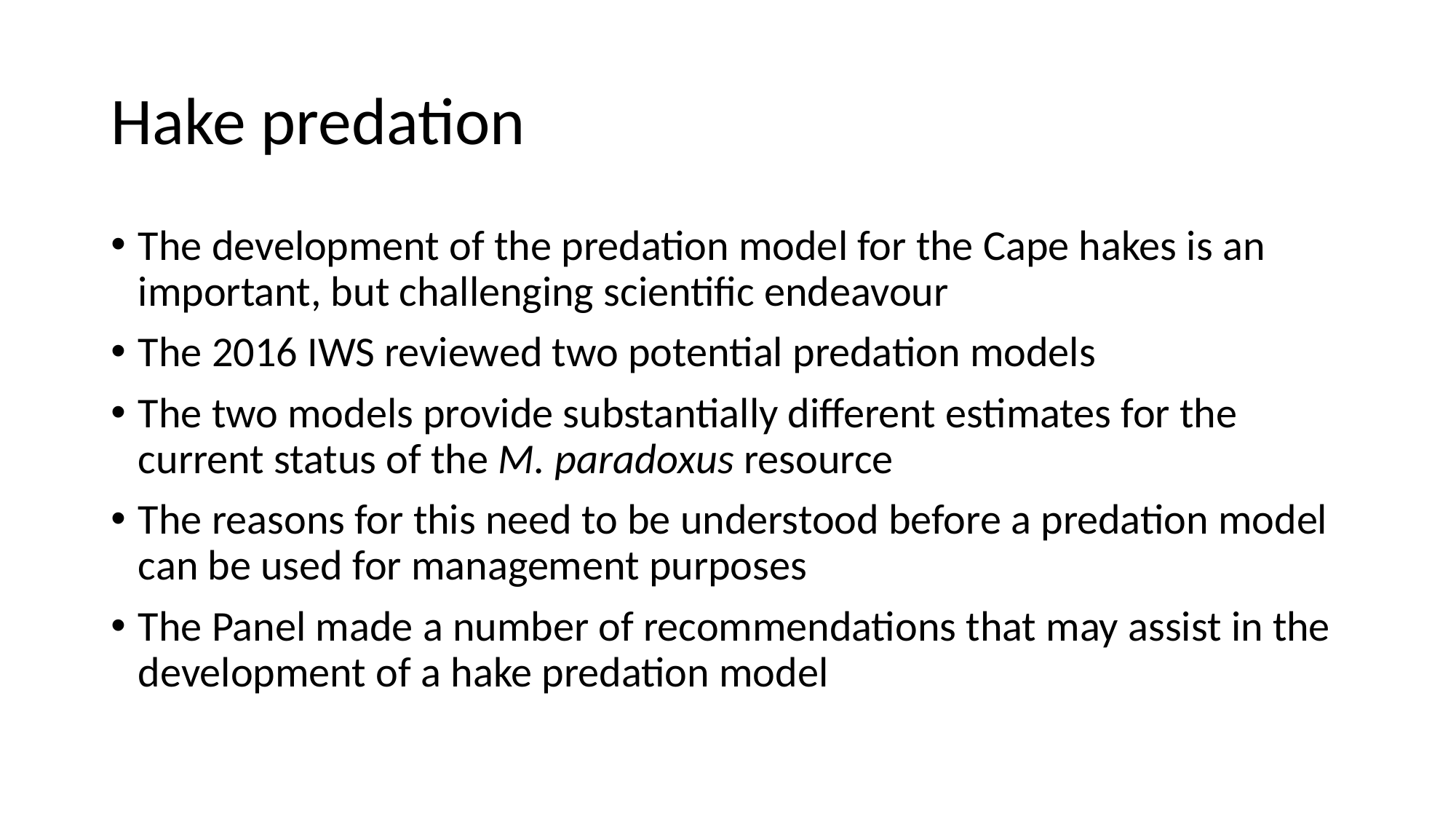

# Hake predation
The development of the predation model for the Cape hakes is an important, but challenging scientific endeavour
The 2016 IWS reviewed two potential predation models
The two models provide substantially different estimates for the current status of the M. paradoxus resource
The reasons for this need to be understood before a predation model can be used for management purposes
The Panel made a number of recommendations that may assist in the development of a hake predation model